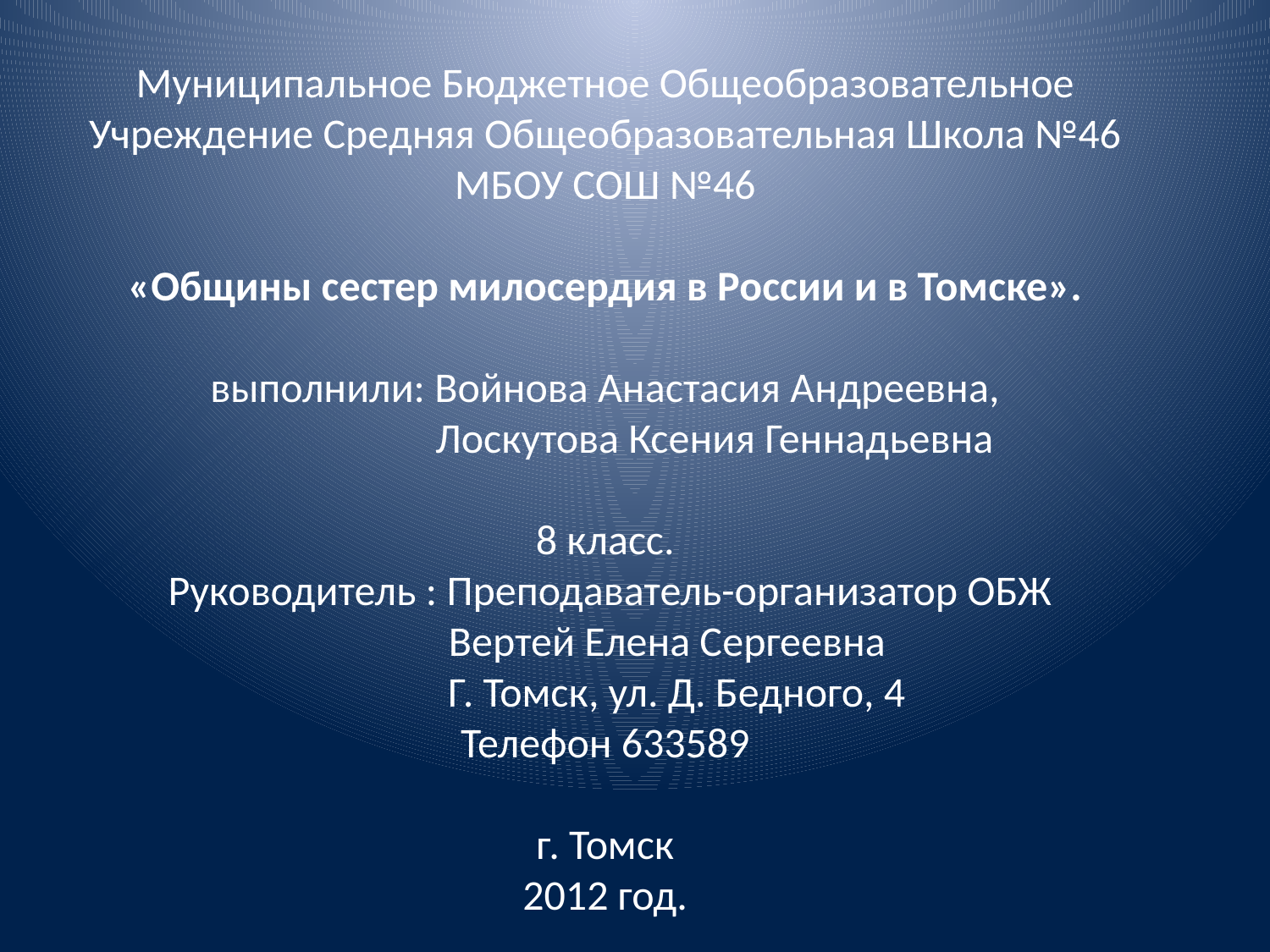

Муниципальное Бюджетное Общеобразовательное Учреждение Средняя Общеобразовательная Школа №46
МБОУ СОШ №46
«Общины сестер милосердия в России и в Томске».
 выполнили: Войнова Анастасия Андреевна,
                       Лоскутова Ксения Геннадьевна
8 класс.
 Руководитель : Преподаватель-организатор ОБЖ
             Вертей Елена Сергеевна
               Г. Томск, ул. Д. Бедного, 4
Телефон 633589
г. Томск
2012 год.